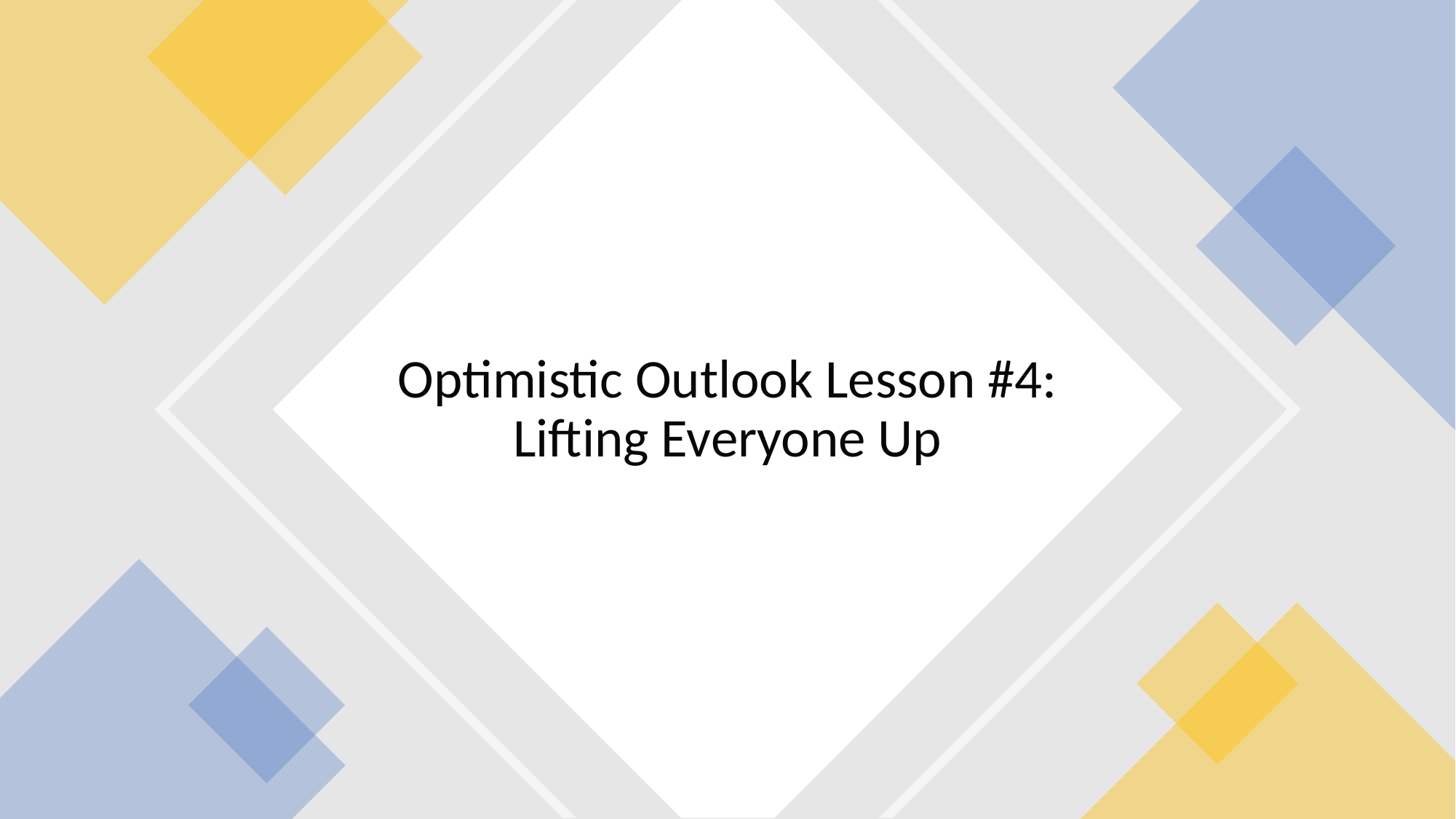

# Optimistic Outlook Lesson #4: Lifting Everyone Up